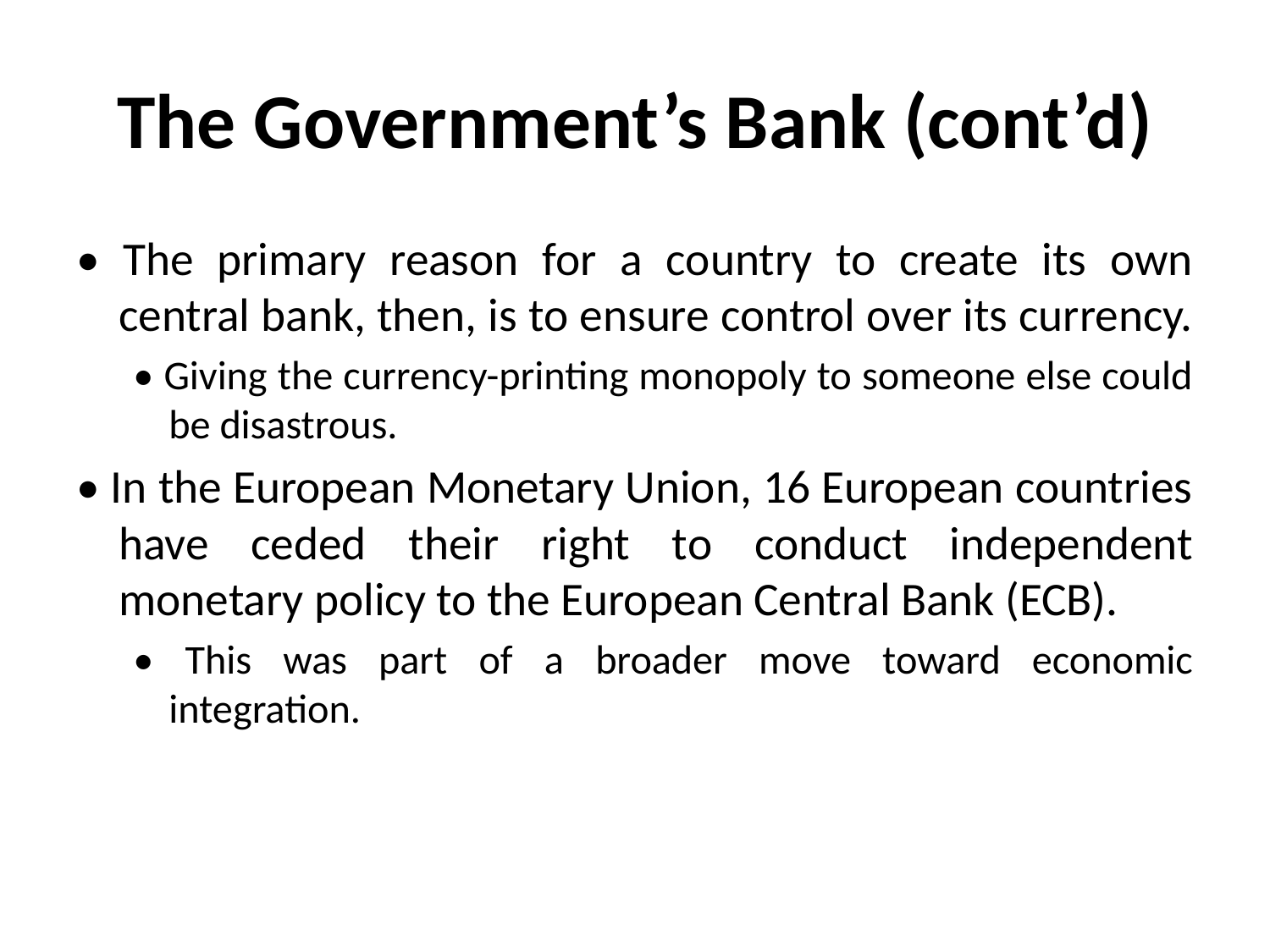

# The Government’s Bank (cont’d)
• The primary reason for a country to create its own central bank, then, is to ensure control over its currency.
• Giving the currency-printing monopoly to someone else could be disastrous.
• In the European Monetary Union, 16 European countries have ceded their right to conduct independent monetary policy to the European Central Bank (ECB).
• This was part of a broader move toward economic integration.